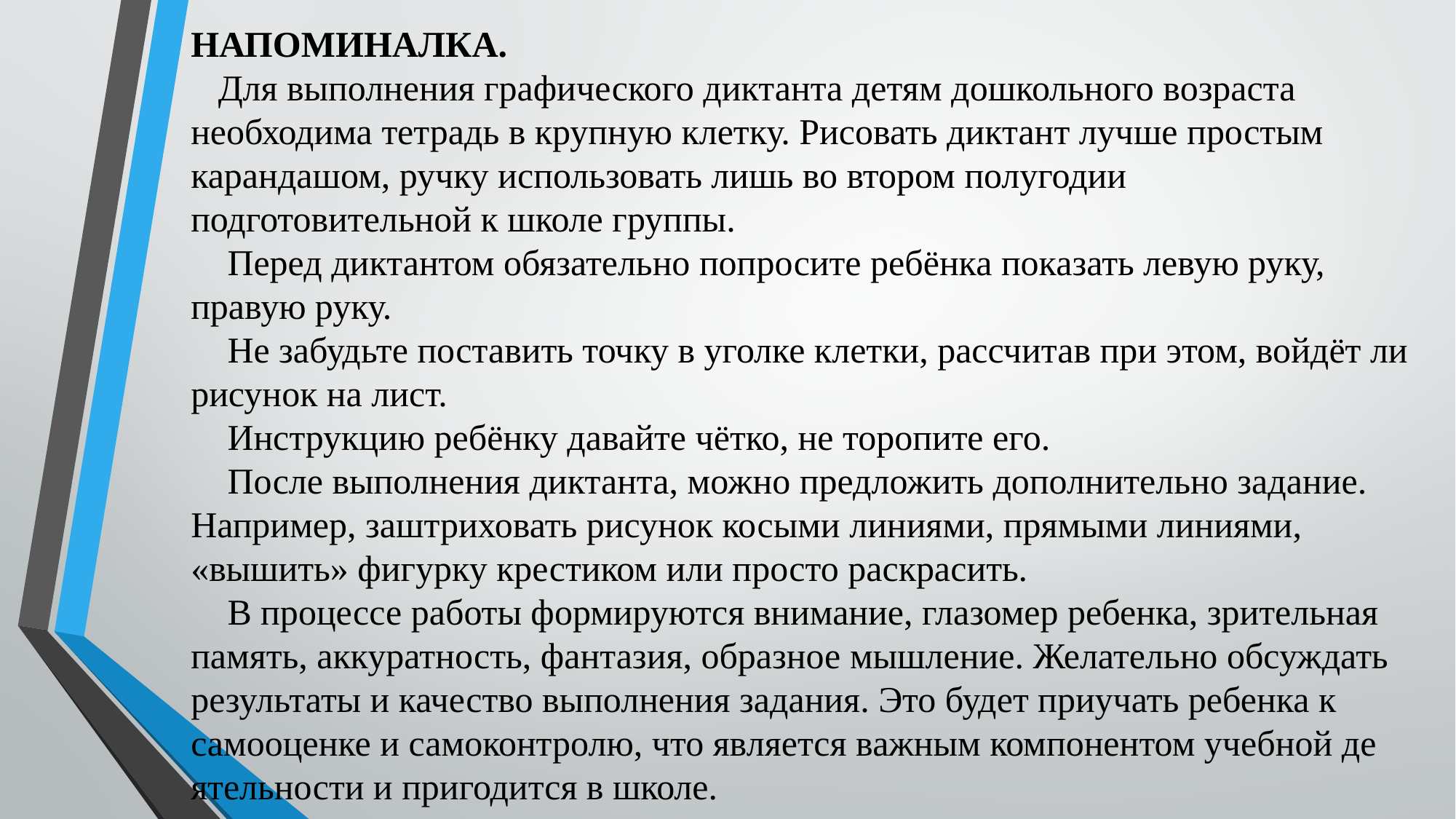

НАПОМИНАЛКА.
   Для выполнения графического диктанта детям дошкольного возраста необходима тетрадь в крупную клетку. Рисовать диктант лучше простым карандашом, ручку использовать лишь во втором полугодии подготовительной к школе группы.
    Перед диктантом обязательно попросите ребёнка показать левую руку, правую руку.
    Не забудьте поставить точку в уголке клетки, рассчитав при этом, войдёт ли рисунок на лист.
    Инструкцию ребёнку давайте чётко, не торопите его.
    После выполнения диктанта, можно предложить дополнительно задание. Например, заштриховать рисунок косыми линиями, прямыми линиями, «вышить» фигурку крестиком или просто раскрасить.
    В процессе работы формируются внимание, глазомер ребенка, зрительная память, аккурат­ность, фантазия, образное мышление. Желательно обсуждать результа­ты и качество выполнения задания. Это будет приучать ребенка к само­оценке и самоконтролю, что является важным компонентом учебной де­ятельности и пригодится в школе.